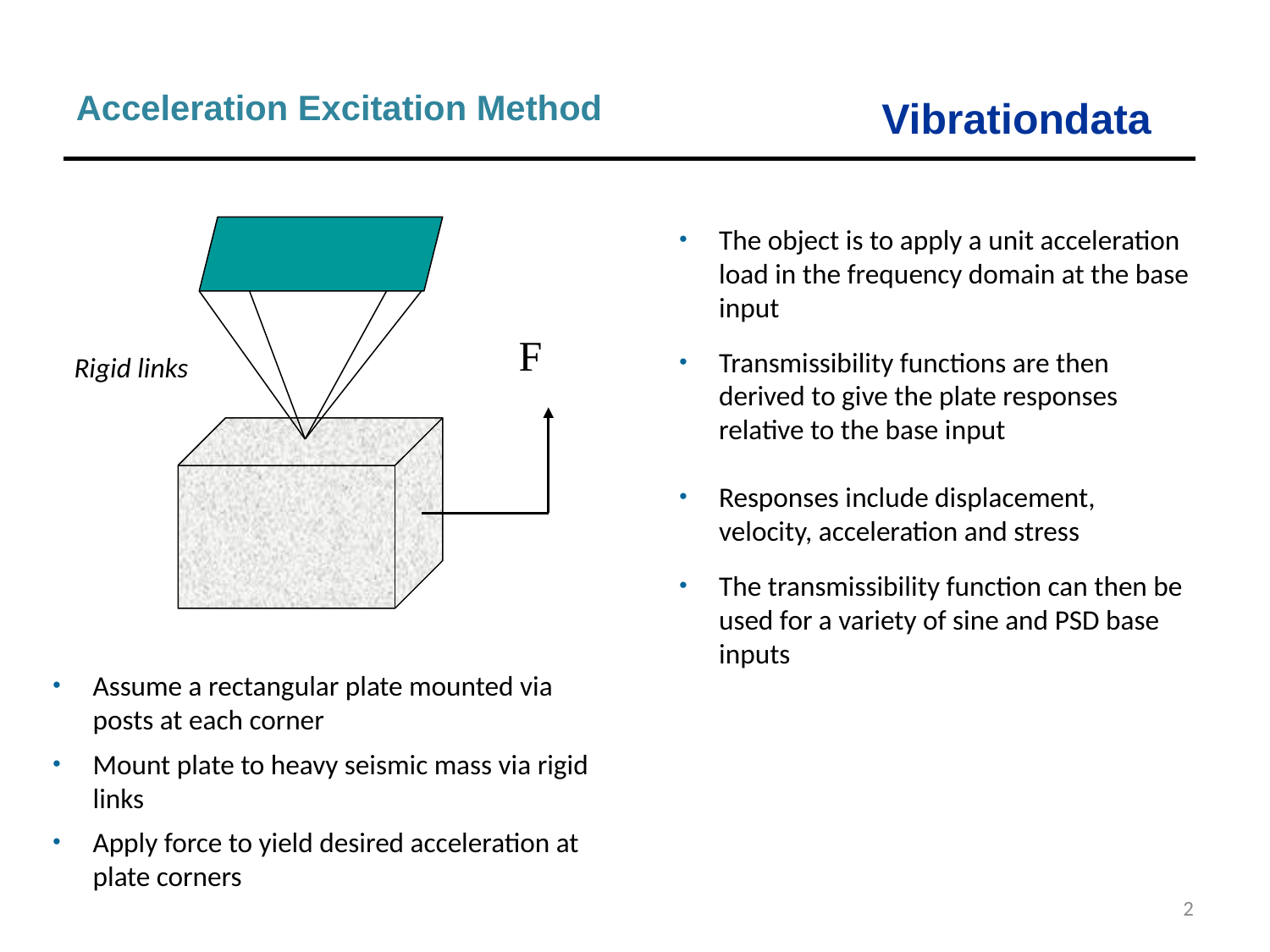

Acceleration Excitation Method

The object is to apply a unit acceleration load in the frequency domain at the base input

Transmissibility functions are then derived to give the plate responses relative to the base input

Responses include displacement, velocity, acceleration and stress

The transmissibility function can then be used for a variety of sine and PSD base inputs

F
Rigid links

Assume a rectangular plate mounted via posts at each corner
Mount plate to heavy seismic mass via rigid links
Apply force to yield desired acceleration at plate corners

2